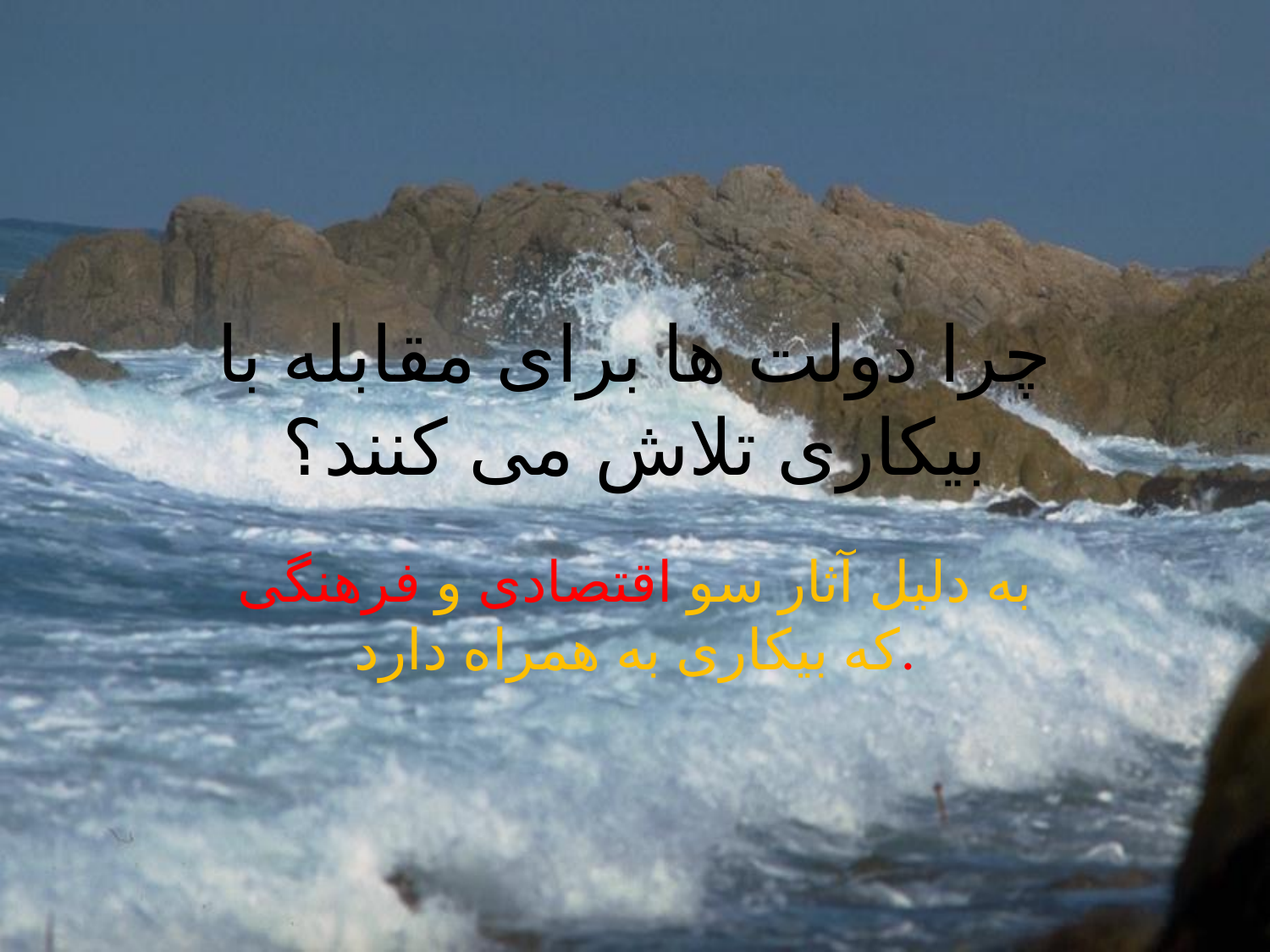

# چرا دولت ها برای مقابله با بیکاری تلاش می کنند؟
به دلیل آثار سو اقتصادی و فرهنگی که بیکاری به همراه دارد.